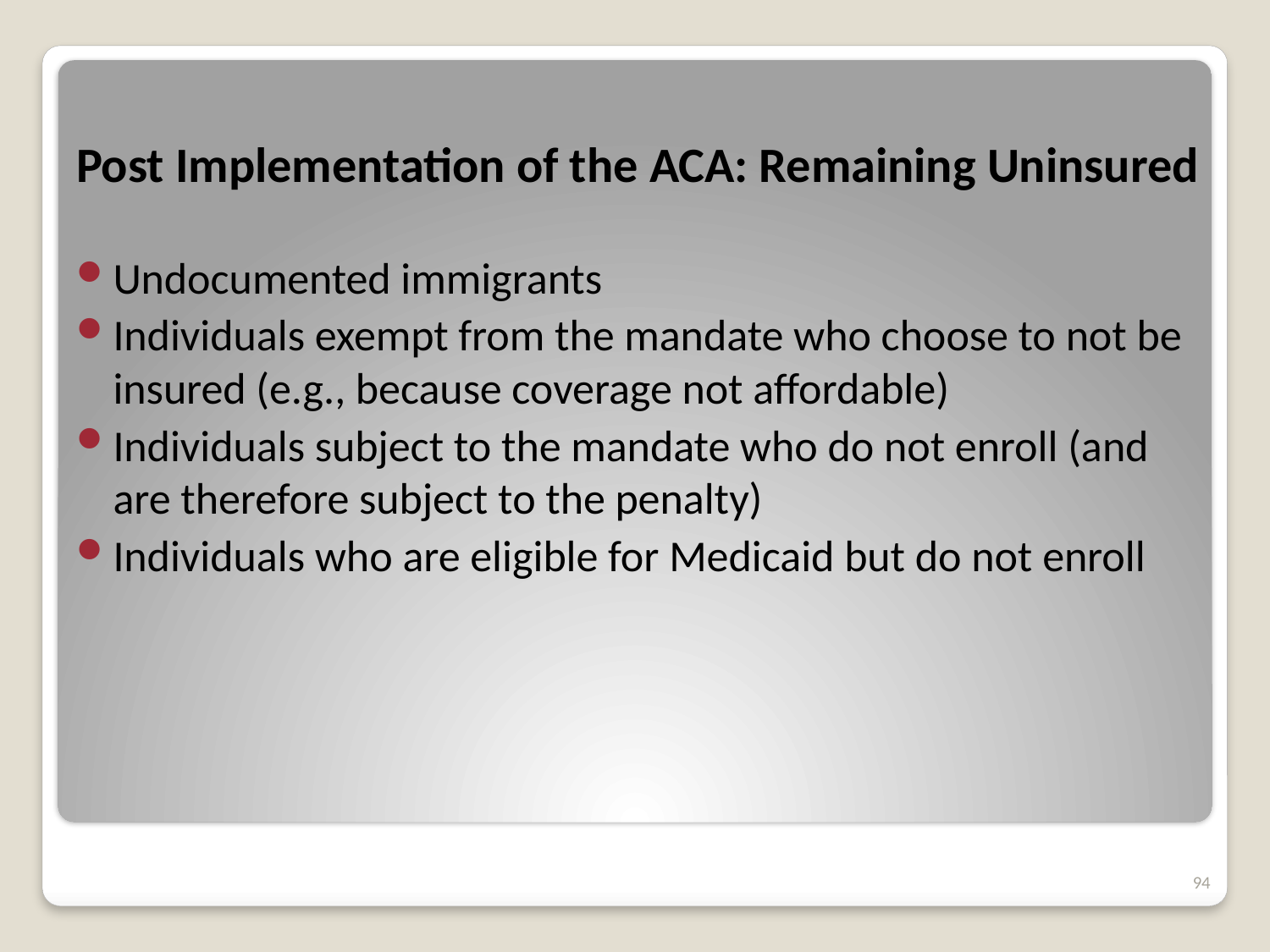

# Post Implementation of the ACA: Remaining Uninsured
Undocumented immigrants
Individuals exempt from the mandate who choose to not be insured (e.g., because coverage not affordable)
Individuals subject to the mandate who do not enroll (and are therefore subject to the penalty)
Individuals who are eligible for Medicaid but do not enroll

94